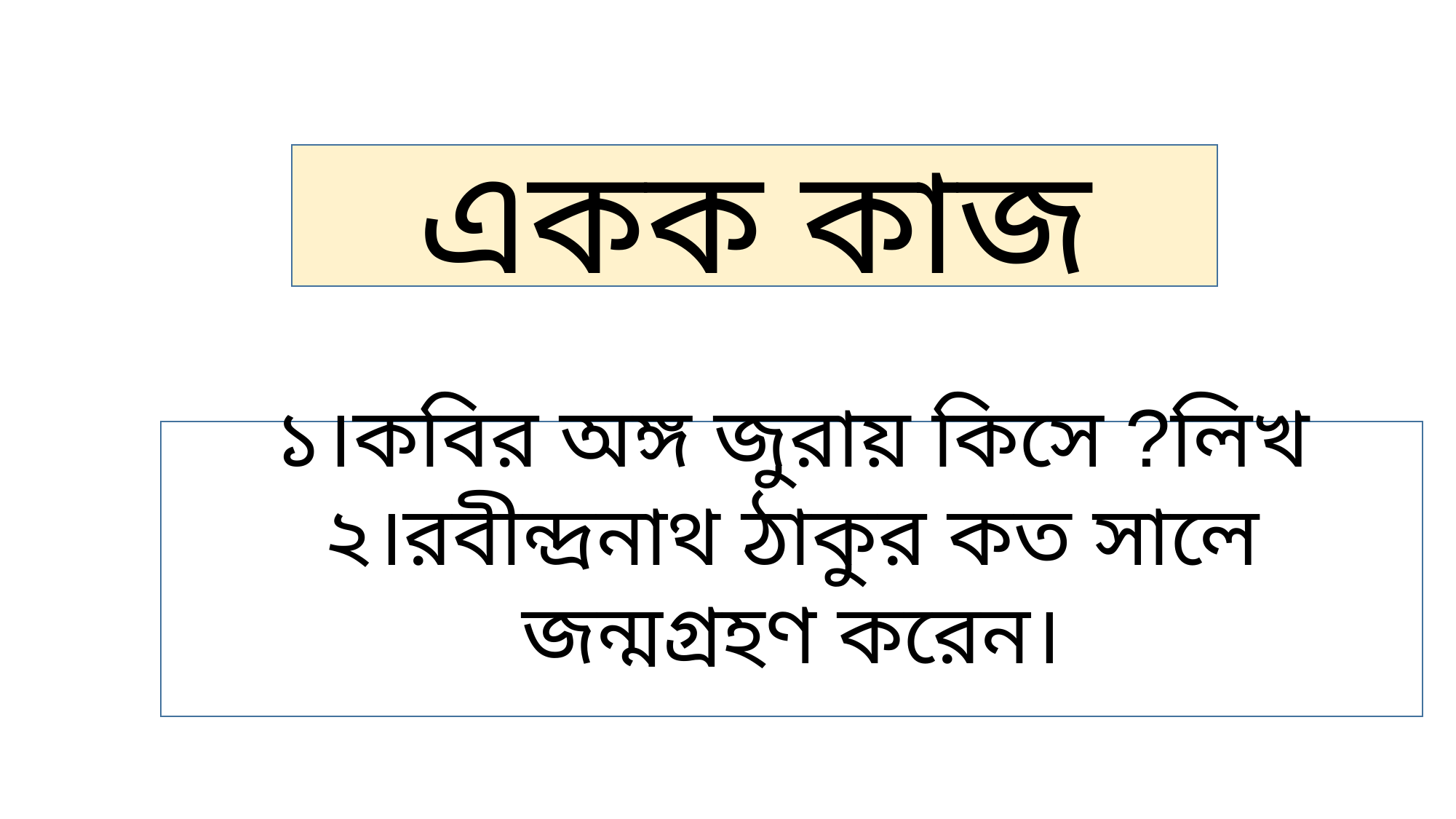

একক কাজ
১।কবির অঙ্গ জুরায় কিসে ?লিখ
২।রবীন্দ্রনাথ ঠাকুর কত সালে জন্মগ্রহণ করেন।